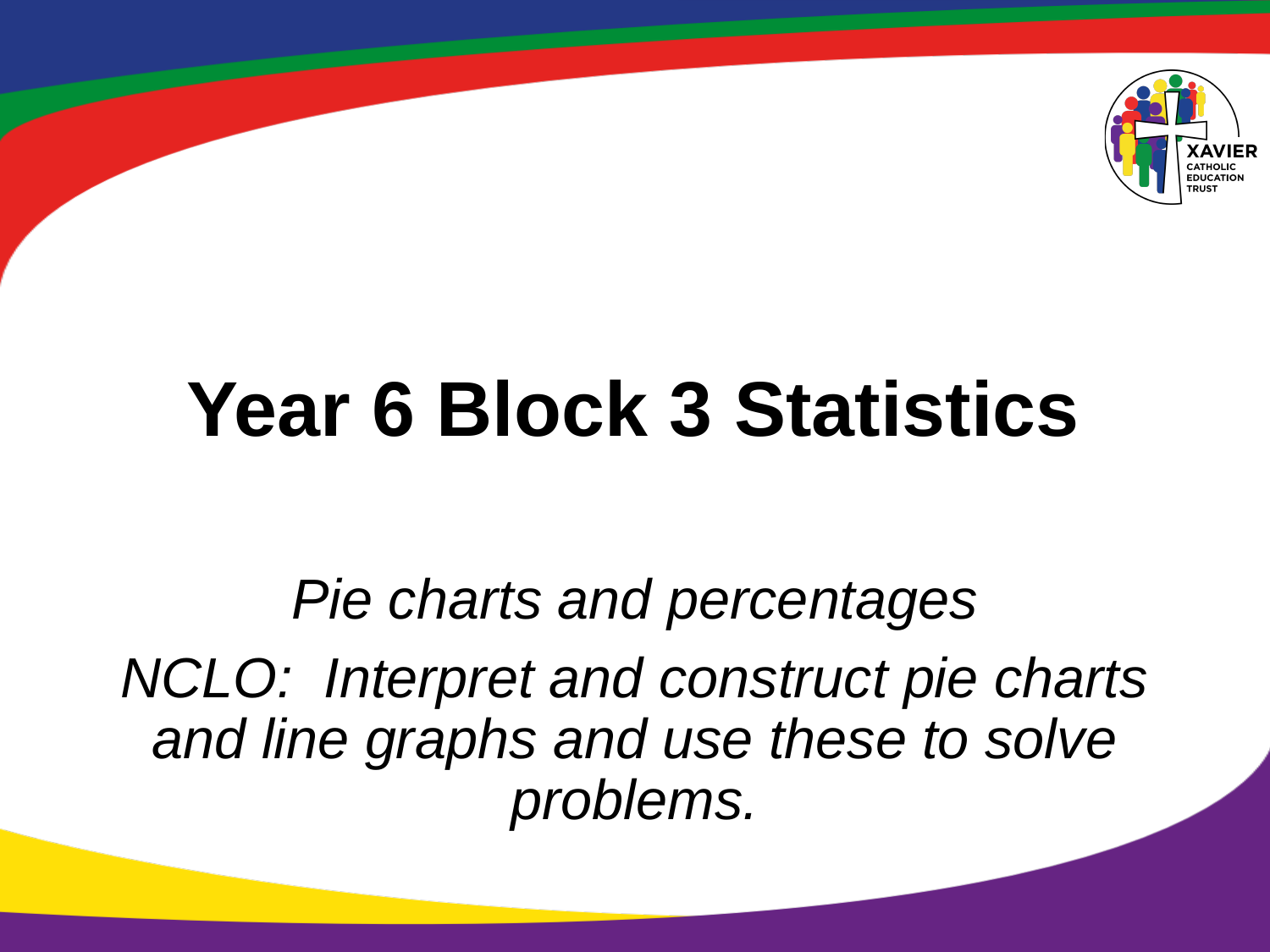

# Year 6 Block 3 Statistics
Pie charts and percentages
NCLO:  Interpret and construct pie charts and line graphs and use these to solve problems.